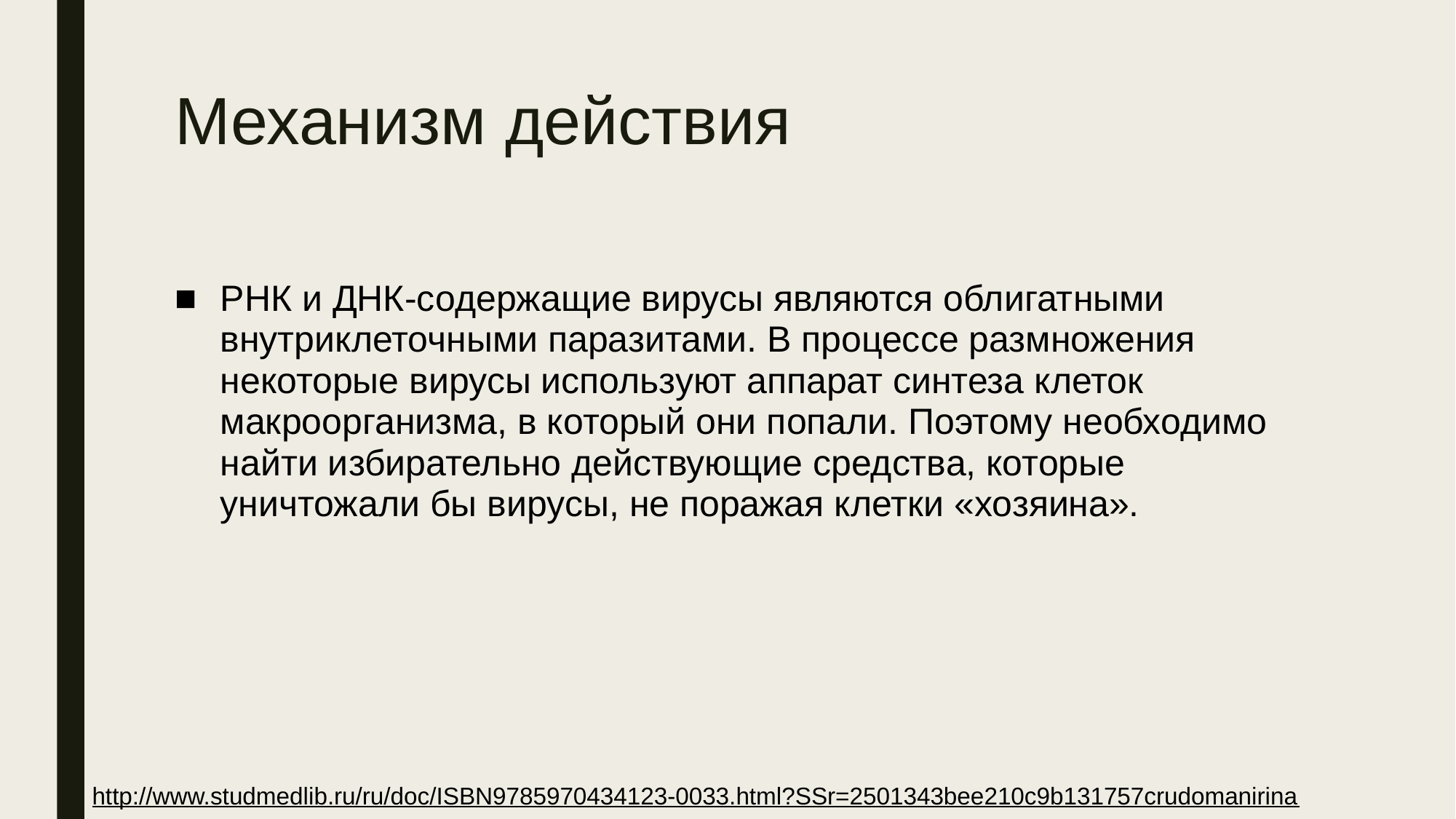

# Механизм действия
РНК и ДНК-содержащие вирусы являются облигатными внутриклеточными паразитами. В процессе размножения некоторые вирусы используют аппарат синтеза клеток макроорганизма, в который они попали. Поэтому необходимо найти избирательно действующие средства, которые уничтожали бы вирусы, не поражая клетки «хозяина».

http://www.studmedlib.ru/ru/doc/ISBN9785970434123-0033.html?SSr=2501343bee210c9b131757crudomanirina